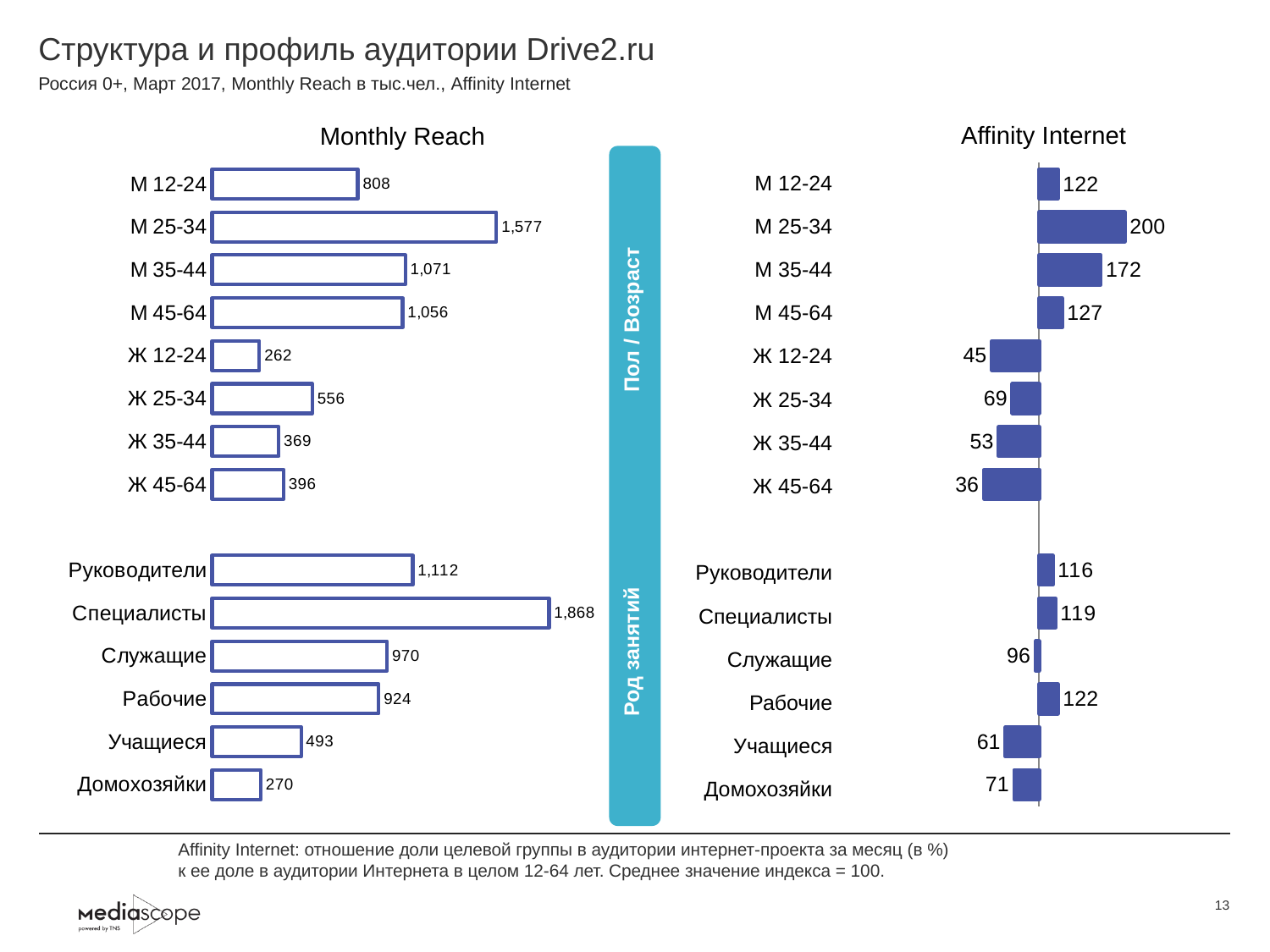

# Структура и профиль аудитории Drive2.ru
Россия 0+, Март 2017, Monthly Reach в тыс.чел., Affinity Internet

Affinity Internet
Monthly Reach

### Chart

| Category | Monthly Reach |
|---|---|
| М 12-24 | 807.5 |
| М 25-34 | 1576.5 |
| М 35-44 | 1071.4 |
| М 45-64 | 1056.1 |
| Ж 12-24 | 262.1 |
| Ж 25-34 | 555.9 |
| Ж 35-44 | 369.3 |
| Ж 45-64 | 396.4 |
|  | None |
| Руководители | 1112.3 |
| Специалисты | 1868.2 |
| Служащие | 970.2 |
| Рабочие | 924.3 |
| Учащиеся | 493.2 |
| Домохозяйки | 270.3 |

### Chart

| Category | Affinity Internet |
|---|---|
| М 12-24 | 122.0 |
| М 25-34 | 200.0 |
| М 35-44 | 172.0 |
| М 45-64 | 127.0 |
| Ж 12-24 | 45.0 |
| Ж 25-34 | 69.0 |
| Ж 35-44 | 53.0 |
| Ж 45-64 | 36.0 |
|  | None |
| Руководители | 116.0 |
| Специалисты | 119.0 |
| Служащие | 96.0 |
| Рабочие | 122.0 |
| Учащиеся | 61.0 |
| Домохозяйки | 71.0 |
                Род занятий                                 Пол / Возраст
| М 12-24 |
| --- |
| М 25-34 |
| М 35-44 |
| М 45-64 |
| Ж 12-24 |
| Ж 25-34 |
| Ж 35-44 |
| Ж 45-64 |
|  |
| Руководители |
| Специалисты |
| Служащие |
| Рабочие |
| Учащиеся |
| Домохозяйки |
Affinity Internet: отношение доли целевой группы в аудитории интернет-проекта за месяц (в %)
к ее доле в аудитории Интернета в целом 12-64 лет. Среднее значение индекса = 100.
13